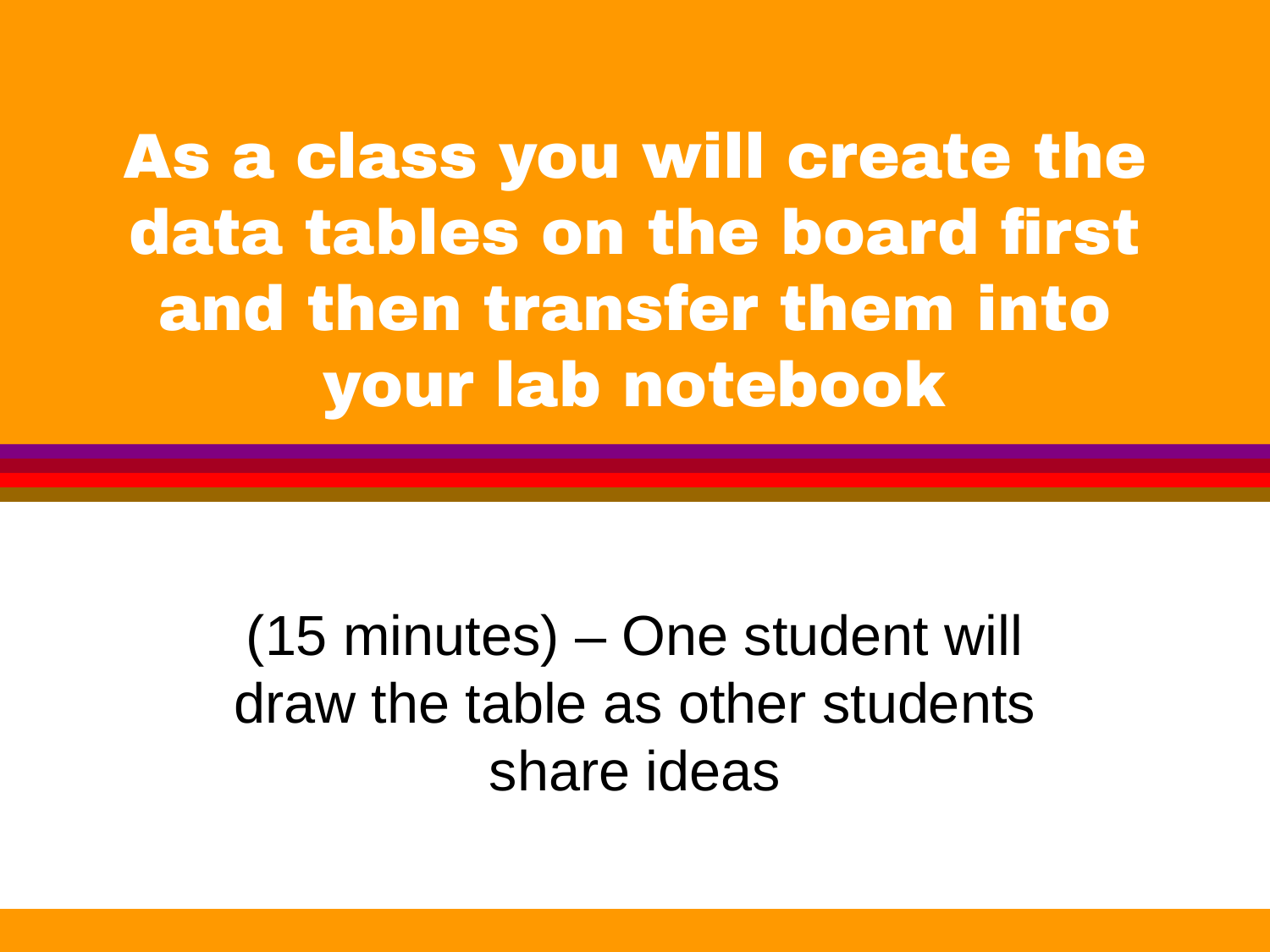

# As a class you will create the data tables on the board first and then transfer them into your lab notebook
(15 minutes) – One student will draw the table as other students share ideas